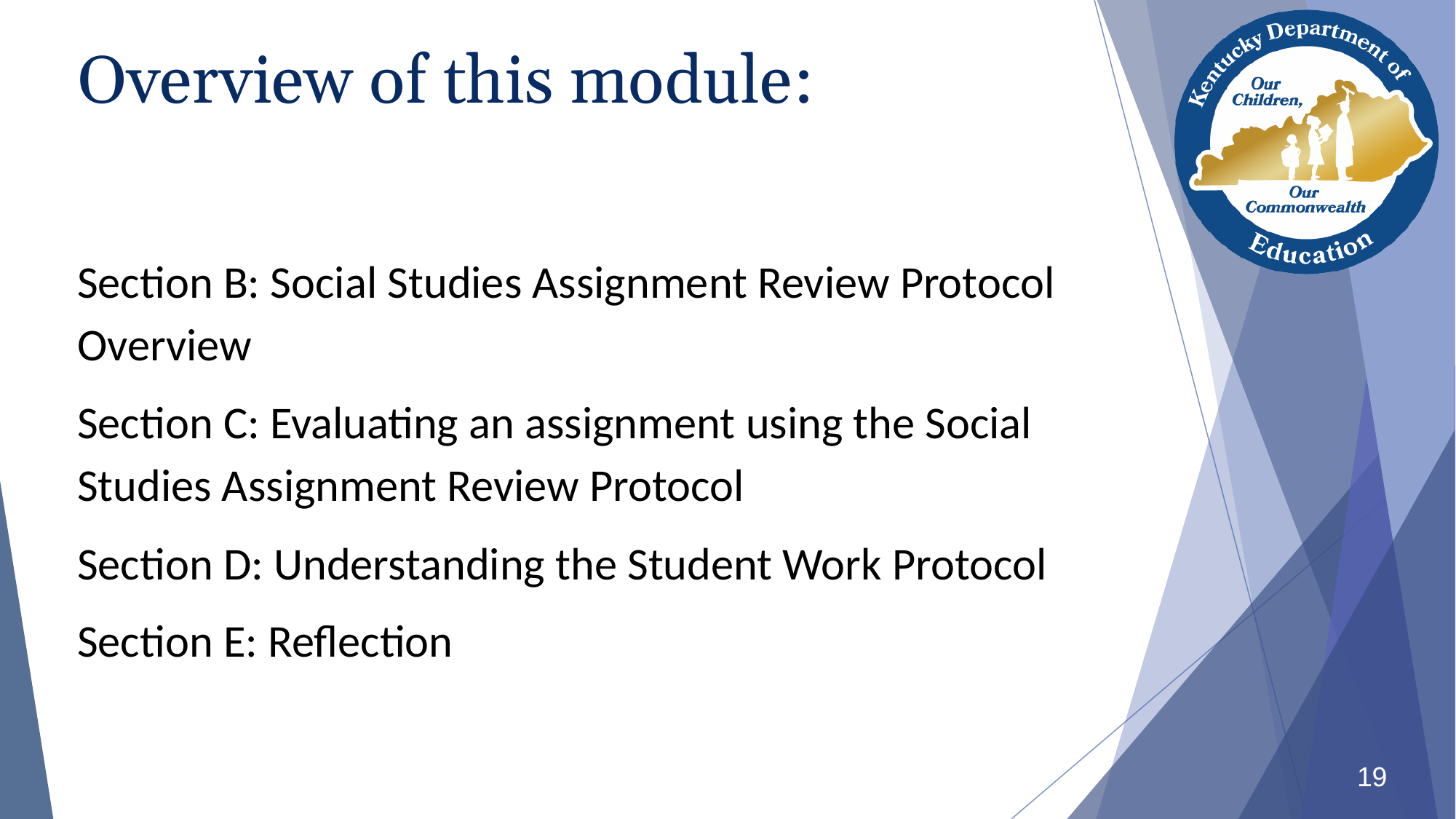

# Overview of this module:

Section B: Social Studies Assignment Review Protocol Overview
Section C: Evaluating an assignment using the Social Studies Assignment Review Protocol
Section D: Understanding the Student Work Protocol
Section E: Reflection

19